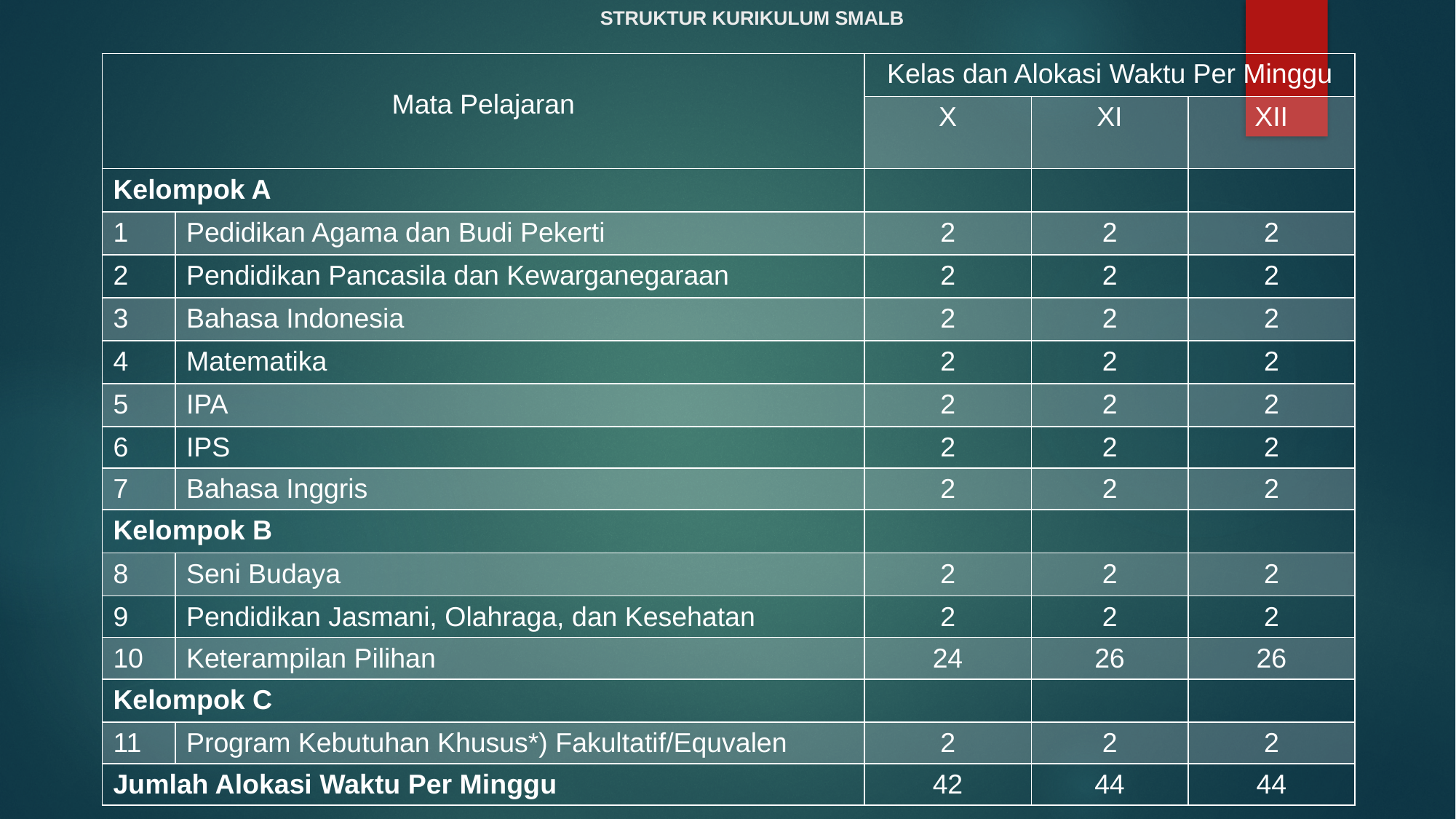

# STRUKTUR KURIKULUM SMALB
| Mata Pelajaran |  | Kelas dan Alokasi Waktu Per Minggu |  |  |
| --- | --- | --- | --- | --- |
|  |  | X | XI | XII |
| Kelompok A |  |  |  |  |
| 1 | Pedidikan Agama dan Budi Pekerti | 2 | 2 | 2 |
| 2 | Pendidikan Pancasila dan Kewarganegaraan | 2 | 2 | 2 |
| 3 | Bahasa Indonesia | 2 | 2 | 2 |
| 4 | Matematika | 2 | 2 | 2 |
| 5 | IPA | 2 | 2 | 2 |
| 6 | IPS | 2 | 2 | 2 |
| 7 | Bahasa Inggris | 2 | 2 | 2 |
| Kelompok B |  |  |  |  |
| 8 | Seni Budaya | 2 | 2 | 2 |
| 9 | Pendidikan Jasmani, Olahraga, dan Kesehatan | 2 | 2 | 2 |
| 10 | Keterampilan Pilihan | 24 | 26 | 26 |
| Kelompok C |  |  |  |  |
| 11 | Program Kebutuhan Khusus\*) Fakultatif/Equvalen | 2 | 2 | 2 |
| Jumlah Alokasi Waktu Per Minggu |  | 42 | 44 | 44 |